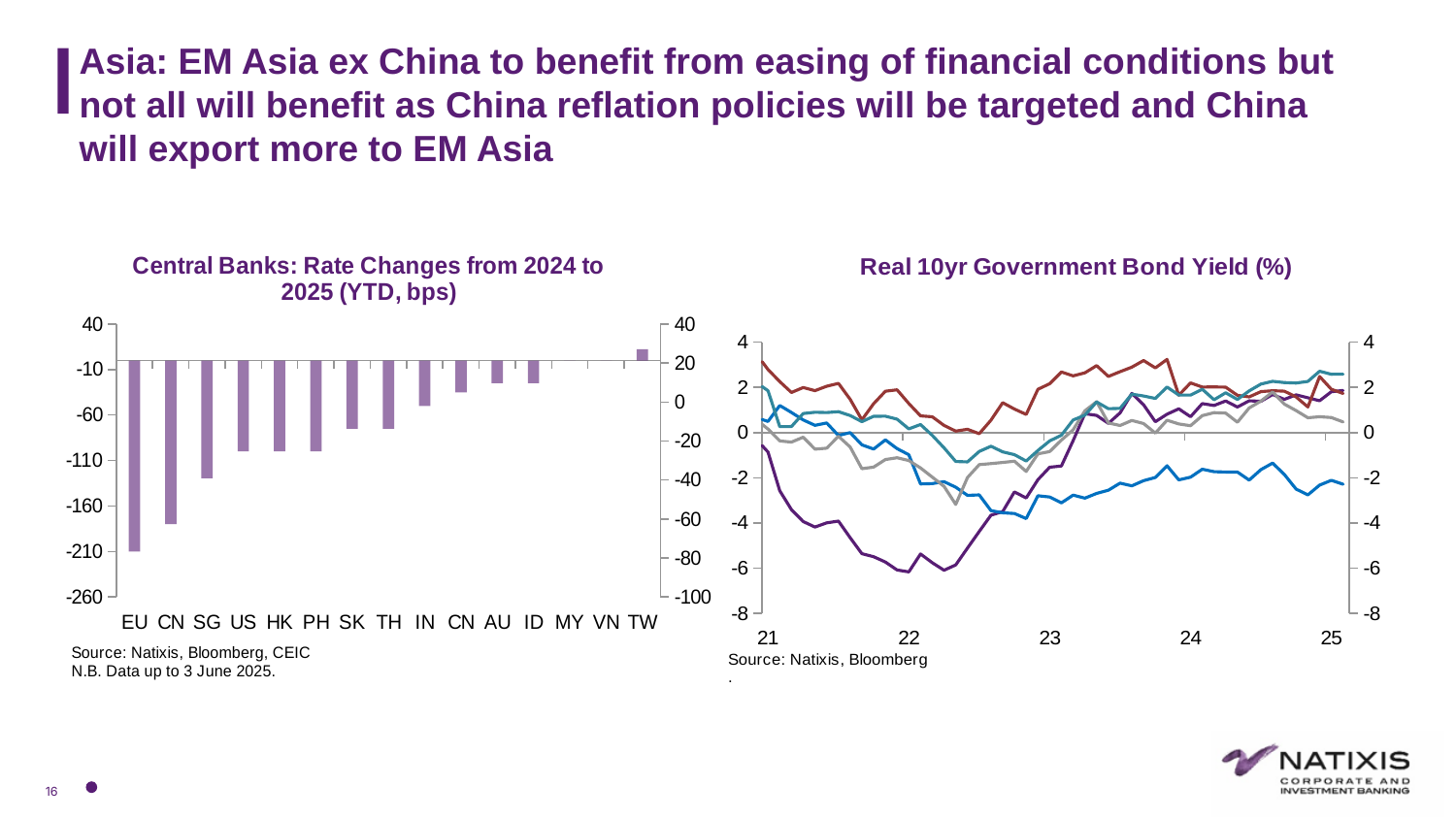

# Asia: EM Asia ex China to benefit from easing of financial conditions but not all will benefit as China reflation policies will be targeted and China will export more to EM Asia

[unsupported chart]

### Chart: Real 10yr Government Bond Yield (%)

| Category | US | CN | JP | SK  | ASEAN-6 |
|---|---|---|---|---|---|
| 40209 | 0.9843999999999999 | 2.07 | 2.625 | 1.8399999999999999 | 2.801 |
| 40237 | 1.5116999999999998 | 0.7999999999999998 | 2.4050000000000002 | 2.1399999999999997 | 2.7434999999999996 |
| 40268 | 1.5257 | 1.0700000000000003 | 2.5 | 2.45 | 2.56625 |
| 40298 | 1.4531999999999998 | 0.6100000000000003 | 2.49 | 2.22 | 1.8175 |
| 40329 | 1.2848000000000002 | 0.1299999999999999 | 2.165 | 2.2299999999999995 | 1.6519999999999997 |
| 40359 | 1.8310999999999997 | 0.41000000000000014 | 1.791 | 2.25 | 1.2555 |
| 40390 | 1.7051999999999998 | -0.009999999999999787 | 1.9740000000000002 | 2.34 | 0.9019999999999998 |
| 40421 | 1.3683 | -0.22999999999999998 | 1.871 | 1.6799999999999997 | 0.4204999999999999 |
| 40451 | 1.4097999999999997 | -0.27 | 1.54 | 0.7100000000000004 | 0.49875 |
| 40482 | 1.3993 | -0.7000000000000002 | 0.7389999999999999 | 0.6600000000000001 | 0.60625 |
| 40512 | 1.6968 | -1.0899999999999999 | 1.0939999999999999 | 1.38 | 0.5512500000000002 |
| 40543 | 1.7934999999999999 | -0.6899999999999995 | 1.128 | 1.5199999999999996 | 0.19566666666666657 |
| 40574 | 1.7704 | -0.8800000000000008 | 1.819 | 1.3199999999999998 | 0.32825000000000026 |
| 40602 | 1.3272 | -0.8700000000000001 | 1.764 | 0.77 | 0.42125000000000024 |
| 40633 | 0.7702999999999998 | -1.4800000000000004 | 1.76 | 0.3800000000000008 | 0.1382500000000001 |
| 40663 | 0.08630000000000004 | -1.4099999999999997 | 1.6099999999999999 | 0.6800000000000006 | -0.03374999999999995 |
| 40694 | -0.5392999999999999 | -1.6600000000000001 | 1.565 | 0.3300000000000005 | -0.10250000000000004 |
| 40724 | -0.43999999999999995 | -2.5100000000000002 | 1.54 | 0.08999999999999986 | -0.15574999999999983 |
| 40755 | -0.8039000000000001 | -2.41 | 0.8820000000000001 | -0.2999999999999998 | -0.13449999999999995 |
| 40786 | -1.5766 | -2.08 | 0.8340000000000001 | -0.8400000000000003 | -0.6244999999999999 |
| 40816 | -1.9846 | -2.1699999999999995 | 1.032 | 0.15000000000000036 | -0.39725 |
| 40847 | -1.3866999999999998 | -1.7400000000000002 | 1.2469999999999999 | 0.27 | -0.5452500000000002 |
| 40877 | -1.3319999999999999 | -0.5500000000000003 | 1.572 | -0.43000000000000016 | -0.44899999999999995 |
| 40908 | -1.1238 | -0.6599999999999997 | 1.188 | -0.41000000000000014 | -0.29874999999999996 |
| 40939 | -1.1029 | -1.0899999999999999 | 0.867 | 0.4700000000000002 | -0.2280000000000002 |
| 40968 | -0.9295 | 0.33999999999999986 | 0.663 | 0.8199999999999998 | 0.10050000000000003 |
| 40999 | -0.4912000000000001 | -0.08000000000000007 | 0.489 | 1.2599999999999998 | 0.07974999999999999 |
| 41029 | -0.38629999999999987 | 0.1499999999999999 | 0.497 | 1.21 | 0.1442500000000001 |
| 41060 | -0.14219999999999988 | 0.3799999999999999 | 0.6239999999999999 | 1.19 | 0.40725 |
| 41090 | -0.05509999999999993 | 1.1399999999999997 | 1.037 | 1.42 | 0.23549999999999982 |
| 41121 | 0.06790000000000007 | 1.49 | 1.194 | 1.6400000000000001 | 0.3550000000000001 |
| 41152 | -0.15159999999999996 | 1.3900000000000001 | 1.197 | 1.72 | 0.5992500000000003 |
| 41182 | -0.36650000000000005 | 1.5500000000000003 | 1.078 | 0.9199999999999999 | 0.3194999999999999 |
| 41213 | -0.5099000000000002 | 1.8800000000000001 | 1.175 | 0.8599999999999999 | 0.23875000000000002 |
| 41243 | -0.18440000000000012 | 1.54 | 0.9159999999999999 | 1.4299999999999997 | 0.574 |
| 41274 | 0.05740000000000012 | 1.0899999999999999 | 0.891 | 1.7600000000000002 | 0.17774999999999985 |
| 41305 | 0.3849 | 1.6099999999999999 | 1.054 | 1.5 | 0.4565 |
| 41333 | -0.12440000000000007 | 0.3999999999999999 | 1.363 | 1.3399999999999999 | -0.07850000000000013 |
| 41364 | 0.3486 | 1.4899999999999998 | 1.451 | 1.2999999999999998 | 0.40360000000000007 |
| 41394 | 0.5716999999999999 | 1.0900000000000003 | 1.309 | 1.47 | 0.8917999999999997 |
| 41425 | 0.7282000000000002 | 1.3199999999999998 | 1.157 | 2.02 | 1.0433999999999999 |
| 41455 | 0.6857 | 0.9099999999999997 | 0.653 | 2.2 | 1.4486 |
| 41486 | 0.5762 | 1.0299999999999998 | 0.10200000000000009 | 1.8900000000000001 | 1.185 |
| 41517 | 1.2839 | 0.0 | -0.18000000000000005 | 2.03 | 1.8099999999999998 |
| 41547 | 1.41 | 0.9700000000000002 | -0.41400000000000003 | 2.42 | 1.6090000000000004 |
| 41578 | 1.5541999999999998 | 1.0199999999999996 | -0.5050000000000001 | 2.49 | 0.9492 |
| 41608 | 1.5445 | 1.4500000000000002 | -0.895 | 2.4699999999999998 | 1.0353999999999999 |
| 41639 | 1.5282 | 2.12 | -0.8590000000000001 | 2.485 | 1.1234 |
| 41670 | 1.044 | 2.0300000000000002 | -0.7779999999999999 | 2.515 | 1.1953999999999998 |
| 41698 | 1.5476 | 2.4800000000000004 | -0.914 | 2.497 | 1.2858 |
| 41729 | 1.218 | 2.11 | -0.9580000000000001 | 2.2199999999999998 | 1.1922000000000001 |
| 41759 | 0.6459000000000001 | 2.58 | -2.7729999999999997 | 2.025 | 0.8231999999999999 |
| 41790 | 0.3759000000000001 | 1.6399999999999997 | -3.1220000000000003 | 1.64 | 0.7054 |
| 41820 | 0.4304000000000001 | 1.79 | -3.0340000000000003 | 1.4720000000000002 | 0.9412499999999999 |
| 41851 | 0.5577999999999999 | 2.0200000000000005 | -2.862 | 1.4539999999999997 | 1.5317499999999995 |
| 41882 | 0.6431000000000002 | 2.2699999999999996 | -2.804 | 1.633 | 1.6957999999999998 |
| 41912 | 0.7888 | 0.0 | -2.669 | 1.7519999999999998 | 2.0076 |
| 41943 | 0.6353000000000002 | 0.0 | -2.4419999999999997 | 1.4549999999999998 | 2.011666666666667 |
| 41973 | 0.8640000000000001 | 2.15 | -1.9789999999999999 | 1.5899999999999999 | 2.0402 |
| 42004 | 1.3711999999999998 | 2.15 | -2.0709999999999997 | 1.805 | 2.1478333333333333 |
| 42035 | 1.7407000000000001 | 2.71 | -2.122 | 1.2400000000000002 | 2.6833333333333336 |
| 42063 | 1.993 | 1.9700000000000002 | -1.8650000000000002 | 1.755 | 3.146666666666667 |
| 42094 | 2.0231 | 2.23 | -1.8949999999999998 | 1.657 | 3.0243333333333333 |
| 42124 | 2.2317 | 0.0 | -0.25799999999999995 | 2.024 | 2.4200000000000004 |
| 42155 | 2.1214 | 2.4000000000000004 | -0.10599999999999998 | 1.705 | 3.1050000000000004 |
| 42185 | 2.2531 | 2.22 | 0.065 | 1.752 | 3.1673333333333336 |
| 42216 | 1.9801 | 2.0 | 0.21499999999999997 | 1.7249999999999999 | 3.1521666666666666 |
| 42247 | 2.0179 | 1.4 | 0.18 | 1.595 | 3.5361666666666665 |
| 42277 | 2.0368 | 1.67 | 0.356 | 1.565 | 3.8415 |
| 42308 | 1.9421000000000002 | 1.7 | 0.009000000000000008 | 1.312 | 3.778 |
| 42338 | 1.706 | 1.6230000000000002 | 0.007000000000000006 | 1.4469999999999998 | 3.936 |
| 42369 | 1.5694000000000001 | 1.2599999999999998 | 0.065 | 0.9849999999999999 | 4.054666666666667 |
| 42400 | 0.5209000000000001 | 1.09 | 0.2 | 1.38 | 3.5148333333333333 |
| 42429 | 0.7346999999999999 | 0.6000000000000001 | -0.26 | 0.6869999999999998 | 3.1458333333333335 |
| 42460 | 0.8686999999999999 | 0.5900000000000003 | -0.029 | 0.9949999999999999 | 3.0621666666666667 |
| 42490 | 0.7332999999999998 | 0.6200000000000001 | 0.22499999999999998 | 0.7949999999999999 | 3.124 |
| 42521 | 0.8458000000000001 | 0.9700000000000002 | 0.395 | 1.01 | 3.364333333333333 |
| 42551 | 0.4697 | 0.96 | 0.18300000000000002 | 0.7650000000000001 | 2.9555000000000007 |
| 42582 | 0.6531 | 0.9999999999999998 | 0.21000000000000002 | 0.9819999999999999 | 2.9131666666666667 |
| 42613 | 0.48 | 1.5079999999999998 | 0.437 | 0.9830000000000001 | 2.879 |
| 42643 | 0.09440000000000004 | 0.8360000000000003 | 0.41100000000000003 | 0.12399999999999989 | 2.4908333333333332 |
| 42674 | 0.2254999999999998 | 0.6440000000000001 | -0.14800000000000002 | 0.17999999999999994 | 2.391166666666667 |
| 42704 | 0.6809000000000001 | 0.653 | -0.475 | 0.6499999999999999 | 2.7075 |
| 42735 | 0.34430000000000005 | 0.96 | -0.254 | 0.792 | 2.5573333333333332 |
| 42766 | -0.04689999999999994 | 0.0 | -0.31300000000000006 | -0.04500000000000037 | 2.0492 |
| 42794 | -0.31010000000000026 | 2.521 | -0.244 | 0.05699999999999994 | 1.4428833333333333 |
| 42825 | -0.012599999999999945 | 2.3930000000000002 | -0.13 | -0.11299999999999999 | 1.5816333333333332 |
| 42855 | 0.0801999999999996 | 2.2729999999999997 | -0.382 | 0.19200000000000017 | 1.7011166666666668 |
| 42886 | 0.30279999999999996 | 2.137 | -0.35100000000000003 | 0.2370000000000001 | 1.8135333333333337 |
| 42916 | 0.7037 | 2.068 | -0.31400000000000006 | 0.41200000000000014 | 2.0391199999999996 |
| 42947 | 0.5942000000000001 | 2.226 | -0.317 | 0.02699999999999969 | 2.2091 |
| 42978 | 0.21700000000000008 | 1.8589999999999998 | -0.691 | -0.2330000000000001 | 1.9358833333333336 |
| 43008 | 0.13359999999999994 | 2.023 | -0.6319999999999999 | 0.3700000000000001 | 1.6363166666666666 |
| 43039 | 0.3793000000000002 | 1.9940000000000002 | -0.129 | 0.7750000000000001 | 1.8581666666666665 |
| 43069 | 0.20969999999999978 | 2.2169999999999996 | -0.5609999999999999 | 1.277 | 1.9588666666666665 |
| 43100 | 0.3054000000000001 | 2.1020000000000003 | -0.952 | 1.0670000000000002 | 1.8941500000000004 |
| 43131 | 0.605 | 2.422 | -1.315 | 1.97 | 1.9736333333333336 |
| 43159 | 0.6605999999999996 | 0.9450000000000003 | -1.447 | 1.4349999999999998 | 2.2948833333333334 |
| 43190 | 0.3389000000000002 | 1.6509999999999998 | -1.0510000000000002 | 1.422 | 2.234266666666667 |
| 43220 | 0.45310000000000006 | 1.8419999999999999 | -0.5449999999999999 | 1.217 | 2.3125 |
| 43251 | 0.05860000000000021 | 1.8379999999999999 | -0.6599999999999999 | 1.1949999999999998 | 2.00355 |
| 43281 | -0.039899999999999824 | 1.5790000000000002 | -0.6639999999999999 | 1.0550000000000002 | 2.16005 |
| 43312 | 0.059800000000000075 | 1.387 | -0.8380000000000001 | 1.4699999999999998 | 2.07295 |
| 43343 | 0.16039999999999965 | 1.2950000000000004 | -1.193 | 0.9100000000000001 | 2.191499999999999 |
| 43373 | 0.7612000000000001 | 1.125 | -1.0699999999999998 | 0.2549999999999999 | 2.30605 |
| 43404 | 0.6435 | 1.036 | -1.273 | 0.2450000000000001 | 2.4468166666666664 |
| 43434 | 0.7878999999999996 | 1.1799999999999997 | -0.7080000000000001 | 0.10999999999999988 | 2.5059333333333336 |
| 43465 | 0.7842000000000002 | 1.4100000000000001 | -0.297 | 0.637 | 2.744666666666666 |
| 43496 | 1.0293 | 1.406 | -0.195 | 1.197 | 3.0139833333333335 |
| 43524 | 1.2149999999999999 | 1.678 | -0.222 | 1.485 | 2.929333333333334 |
| 43555 | 0.5049999999999999 | 0.7690000000000001 | -0.581 | 1.4300000000000002 | 2.6765000000000003 |
| 43585 | 0.5017999999999998 | 0.9020000000000001 | -0.9400000000000001 | 1.245 | 2.6233333333333335 |
| 43616 | 0.3246 | 0.5949999999999998 | -0.7939999999999999 | 0.9690000000000001 | 2.50475 |
| 43646 | 0.4051 | 0.536 | -0.858 | 0.895 | 2.3500833333333335 |
| 43677 | 0.21440000000000015 | 0.3600000000000003 | -0.653 | 0.785 | 2.25125 |
| 43708 | -0.20389999999999997 | 0.2610000000000001 | -0.569 | 1.295 | 2.1657499999999996 |
| 43738 | -0.035399999999999876 | 0.14100000000000001 | -0.41300000000000003 | 1.8599999999999999 | 2.5142333333333333 |
| 43769 | -0.10899999999999999 | -0.5179999999999998 | -0.333 | 1.73 | 2.42245 |
| 43799 | -0.32420000000000004 | -1.3250000000000002 | -0.573 | 1.435 | 2.1410666666666667 |
| 43830 | -0.38249999999999984 | -1.3559999999999999 | -0.811 | 0.982 | 1.4429166666666664 |
| 43861 | -0.9932000000000001 | -2.4720000000000004 | -0.766 | 0.3620000000000001 | 0.80445 |
| 43890 | -1.1513999999999998 | -2.467 | -0.553 | 0.42699999999999994 | 1.0476499999999997 |
| 43921 | -0.8305 | -1.714 | -0.378 | 0.752 | 2.17805 |
| 43951 | 0.3393 | -0.7839999999999998 | -0.13 | 1.552 | 3.119766666666667 |
| 43982 | 0.5526 | 0.29300000000000015 | -0.095 | 1.565 | 3.338433333333333 |
| 44012 | 0.05610000000000004 | 0.351 | -0.07200000000000001 | 1.185 | 2.5343333333333335 |
| 44043 | -0.4718 | 0.2759999999999998 | -0.27999999999999997 | 0.8949999999999999 | 2.1551666666666667 |
| 44074 | -0.5952000000000001 | 0.6240000000000001 | -0.14900000000000002 | 0.7269999999999999 | 2.2427500000000005 |
| 44104 | -0.7159999999999999 | 1.4480000000000002 | 0.016 | 0.527 | 2.2504166666666663 |
| 44135 | -0.3262999999999999 | 2.685 | 0.442 | 1.452 | 1.6628 |
| 44165 | -0.3611 | 3.773 | 0.932 | 1.0619999999999998 | 2.1537 |
| 44196 | -0.4867999999999999 | 2.9459999999999997 | 1.2209999999999999 | 1.097 | 2.1610833333333335 |
| 44227 | -0.3345 | 3.485 | 0.754 | 0.8649999999999999 | 2.1296666666666666 |
| 44255 | -0.2950999999999999 | 3.479 | 0.662 | 0.5700000000000001 | 2.21525 |
| 44286 | -0.8596000000000001 | 2.7880000000000003 | 0.495 | 0.15700000000000003 | 1.8505833333333335 |
| 44316 | -2.5741000000000005 | 2.2560000000000002 | 1.197 | -0.3700000000000001 | 0.26183333333333336 |
| 44347 | -3.4057 | 1.7739999999999998 | 0.887 | -0.41999999999999993 | 0.26691666666666664 |
| 44377 | -3.9320000000000004 | 1.9929999999999999 | 0.558 | -0.20499999999999963 | 0.8444166666666665 |
| 44408 | -4.177700000000001 | 1.855 | 0.322 | -0.7330000000000001 | 0.8975833333333331 |
| 44439 | -3.9912 | 2.048 | 0.42500000000000004 | -0.6880000000000002 | 0.8846666666666668 |
| 44469 | -3.9127 | 2.1769999999999996 | -0.128 | -0.1629999999999998 | 0.9254166666666664 |
| 44500 | -4.6479 | 1.4700000000000002 | -0.0010000000000000009 | -0.637 | 0.75375 |
| 44530 | -5.3557 | 0.5620000000000003 | -0.5429999999999999 | -1.5959999999999996 | 0.4829166666666668 |
| 44561 | -5.4899000000000004 | 1.279 | -0.7290000000000001 | -1.5250000000000004 | 0.7194166666666665 |
| 44592 | -5.7233 | 1.83 | -0.322 | -1.19 | 0.7234166666666667 |
| 44620 | -6.075 | 1.8900000000000001 | -0.708 | -1.1149999999999998 | 0.5950833333333334 |
| 44651 | -6.162 | 1.287 | -0.98 | -1.2350000000000003 | 0.16363333333333316 |
| 44681 | -5.3664000000000005 | 0.7389999999999999 | -2.27 | -1.565 | 0.35551666666666654 |
| 44712 | -5.7559 | 0.6970000000000001 | -2.257 | -1.9699999999999998 | -0.12549999999999972 |
| 44742 | -6.0870999999999995 | 0.31599999999999984 | -2.169 | -2.379 | -0.67505 |
| 44773 | -5.8513 | 0.06499999999999995 | -2.415 | -3.175 | -1.2779000000000005 |
| 44804 | -5.1074 | 0.14400000000000013 | -2.774 | -1.988 | -1.29725 |
| 44834 | -4.3713999999999995 | -0.04999999999999982 | -2.7560000000000002 | -1.4180000000000001 | -0.8335000000000002 |
| 44865 | -3.6522000000000006 | 0.548 | -3.452 | -1.3729999999999993 | -0.6033333333333334 |
| 44895 | -3.4945999999999997 | 1.322 | -3.5469999999999997 | -1.3199999999999998 | -0.8516666666666666 |
| 44926 | -2.6252 | 1.039 | -3.578 | -1.2650000000000001 | -0.9779999999999998 |
| 44957 | -2.8931000000000004 | 0.802 | -3.804 | -1.7200000000000002 | -1.2578333333333331 |
| 44985 | -2.08 | 1.915 | -2.795 | -0.9400000000000004 | -0.7915 |
| 45016 | -1.5324 | 2.1580000000000004 | -2.849 | -0.8400000000000003 | -0.36966666666666664 |
| 45046 | -1.4780000000000002 | 2.6799999999999997 | -3.106 | -0.3330000000000002 | -0.11816666666666646 |
| 45077 | -0.35740000000000016 | 2.508 | -2.7640000000000002 | 0.1200000000000001 | 0.5555 |
| 45107 | 0.8367 | 2.641 | -2.899 | 0.9609999999999999 | 0.7698 |
| 45138 | 0.7587999999999999 | 2.9619999999999997 | -2.6879999999999997 | 1.3650000000000002 | 1.3553333333333335 |
| 45169 | 0.40810000000000013 | 2.481 | -2.5490000000000004 | 0.42500000000000027 | 1.0536666666666668 |
| 45199 | 0.8711000000000002 | 2.693 | -2.235 | 0.3119999999999994 | 1.0704 |
| 45230 | 1.7306999999999997 | 2.8930000000000002 | -2.3529999999999998 | 0.5350000000000001 | 1.7000000000000002 |
| 45260 | 1.2263999999999995 | 3.186 | -2.1279999999999997 | 0.39700000000000024 | 1.6188333333333336 |
| 45291 | 0.4791000000000003 | 2.8609999999999998 | -1.9860000000000002 | -0.025000000000000355 | 1.5095 |
| 45322 | 0.8123999999999998 | 3.234 | -1.4680000000000002 | 0.5450000000000004 | 2.0131666666666668 |
| 45351 | 1.0502000000000002 | 1.6530000000000002 | -2.0909999999999997 | 0.3799999999999999 | 1.658666666666667 |
| 45382 | 0.7003000000000004 | 2.195 | -1.9730000000000003 | 0.30200000000000005 | 1.6601666666666668 |
| 45412 | 1.2798000000000003 | 2.0140000000000002 | -1.621 | 0.75 | 1.9169999999999998 |
| 45443 | 1.1985000000000001 | 2.019 | -1.7299999999999998 | 0.8799999999999999 | 1.4501666666666668 |
| 45473 | 1.3960999999999997 | 2.01 | -1.7429999999999999 | 0.8599999999999999 | 1.7613333333333336 |
| 45504 | 1.1296000000000004 | 1.6480000000000001 | -1.7439999999999998 | 0.45699999999999985 | 1.463666666666666 |
| 45535 | 1.4034 | 1.5779999999999998 | -2.102 | 1.088 | 1.844 |
| 45565 | 1.3809 | 1.81 | -1.639 | 1.392 | 2.1445 |
| 45596 | 1.6843999999999997 | 1.852 | -1.3479999999999999 | 1.7950000000000002 | 2.2671666666666663 |
| 45626 | 1.4684999999999997 | 1.833 | -1.8519999999999999 | 1.2599999999999998 | 2.211333333333333 |
| 45657 | 1.669 | 1.575 | -2.499 | 0.9710000000000001 | 2.1908333333333334 |
| 45688 | 1.5387000000000004 | 1.13 | -2.755 | 0.657 | 2.2625 |
| 45716 | 1.4082 | 2.4779999999999998 | -2.322 | 0.7000000000000002 | 2.7121666666666666 |
| 45747 | 1.8053000000000003 | 1.9180000000000001 | -2.1100000000000003 | 0.6669999999999998 | 2.576166666666667 |
| 45777 | 1.8619000000000003 | 1.728 | -2.2830000000000004 | 0.46999999999999975 | 2.5826666666666664 |
16